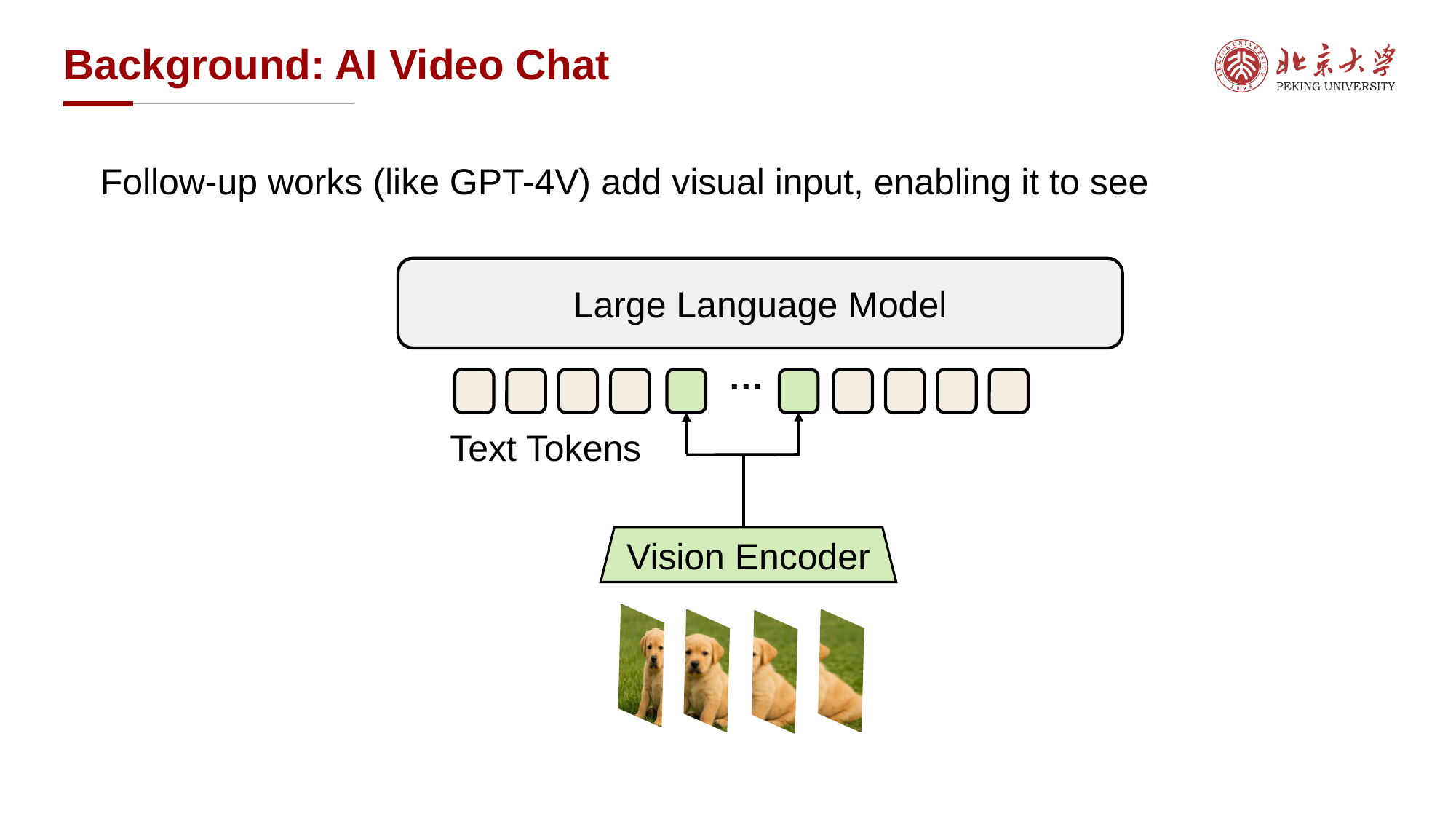

# Background: AI Video Chat

Follow-up works (like GPT-4V) add visual input, enabling it to see
Large Language Model
…

Text Tokens

Vision Encoder